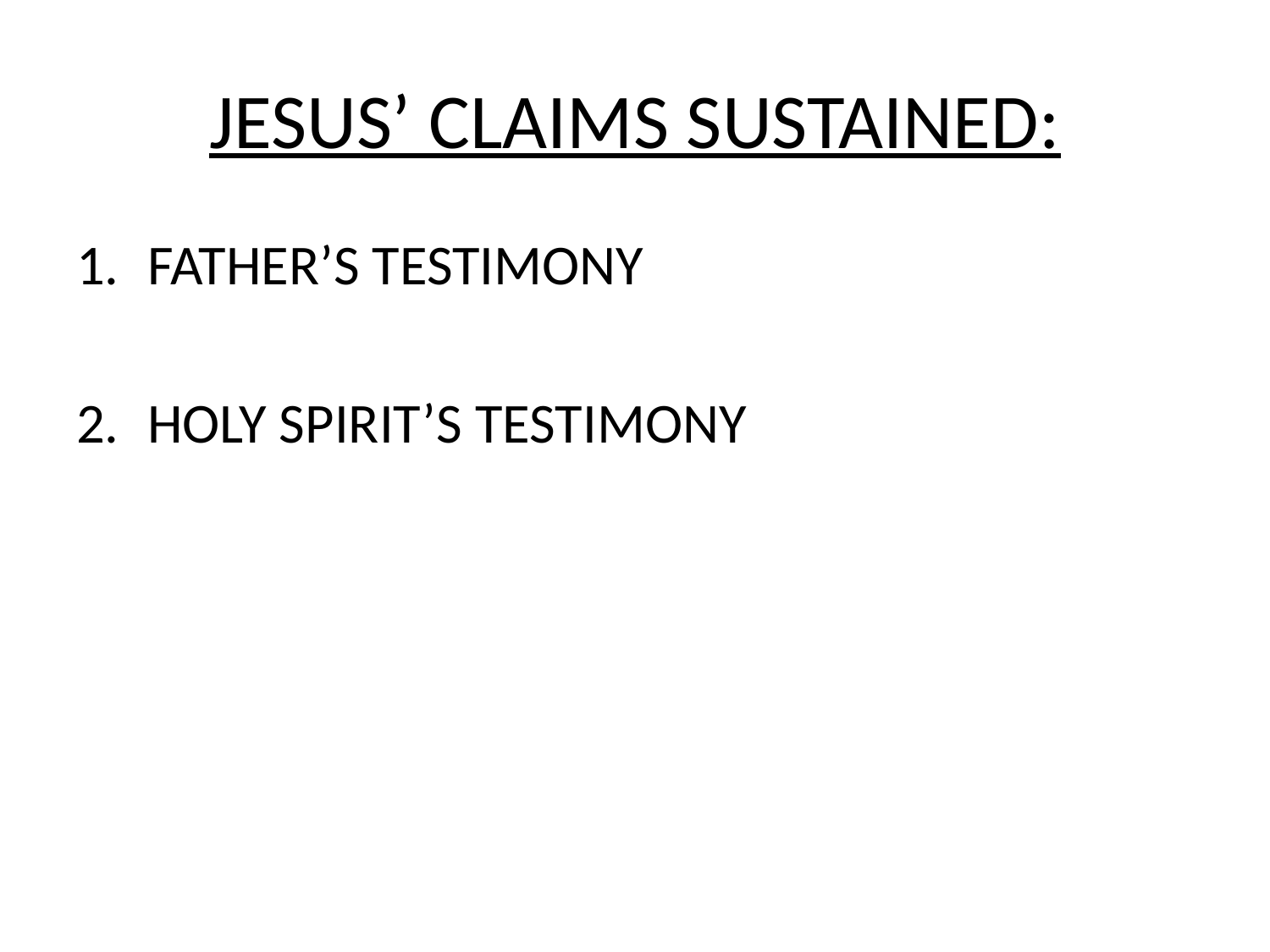

# JESUS’ CLAIMS SUSTAINED:
FATHER’S TESTIMONY

HOLY SPIRIT’S TESTIMONY